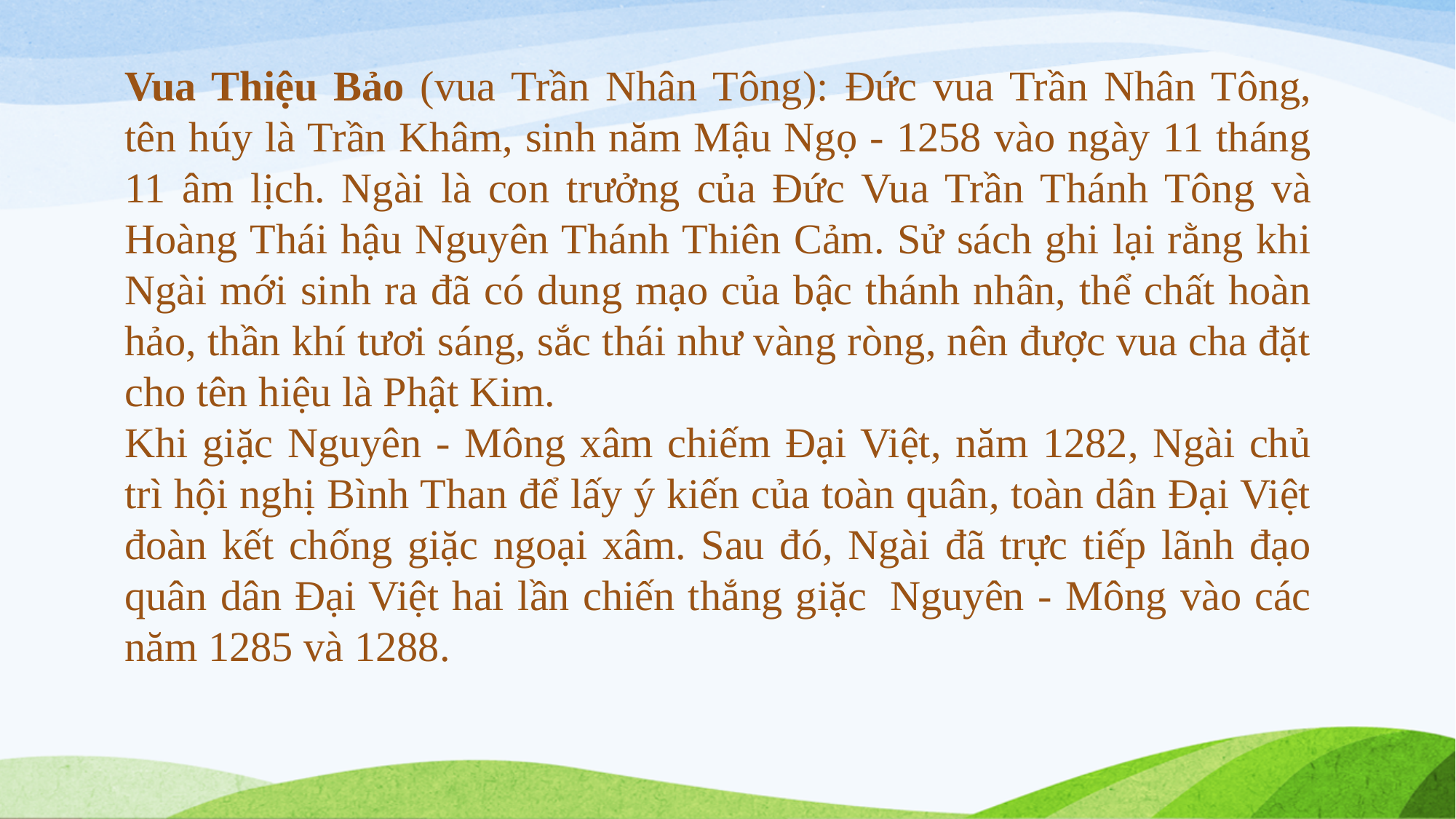

Vua Thiệu Bảo (vua Trần Nhân Tông): Đức vua Trần Nhân Tông, tên húy là Trần Khâm, sinh năm Mậu Ngọ - 1258 vào ngày 11 tháng 11 âm lịch. Ngài là con trưởng của Đức Vua Trần Thánh Tông và Hoàng Thái hậu Nguyên Thánh Thiên Cảm. Sử sách ghi lại rằng khi Ngài mới sinh ra đã có dung mạo của bậc thánh nhân, thể chất hoàn hảo, thần khí tươi sáng, sắc thái như vàng ròng, nên được vua cha đặt cho tên hiệu là Phật Kim.
Khi giặc Nguyên - Mông xâm chiếm Đại Việt, năm 1282, Ngài chủ trì hội nghị Bình Than để lấy ý kiến của toàn quân, toàn dân Đại Việt đoàn kết chống giặc ngoại xâm. Sau đó, Ngài đã trực tiếp lãnh đạo quân dân Đại Việt hai lần chiến thắng giặc  Nguyên - Mông vào các năm 1285 và 1288.